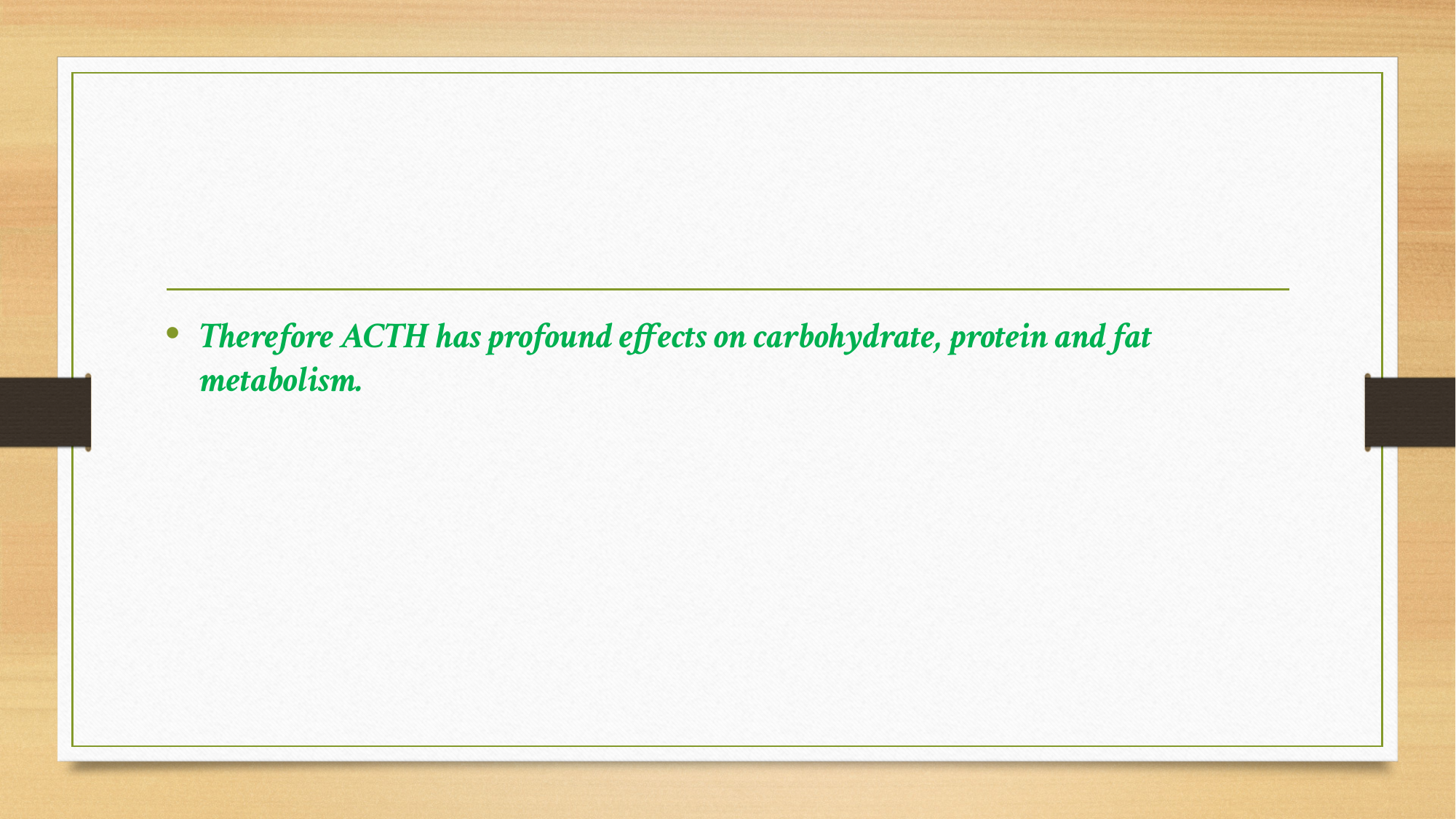

#
Therefore ACTH has profound effects on carbohydrate, protein and fat metabolism.